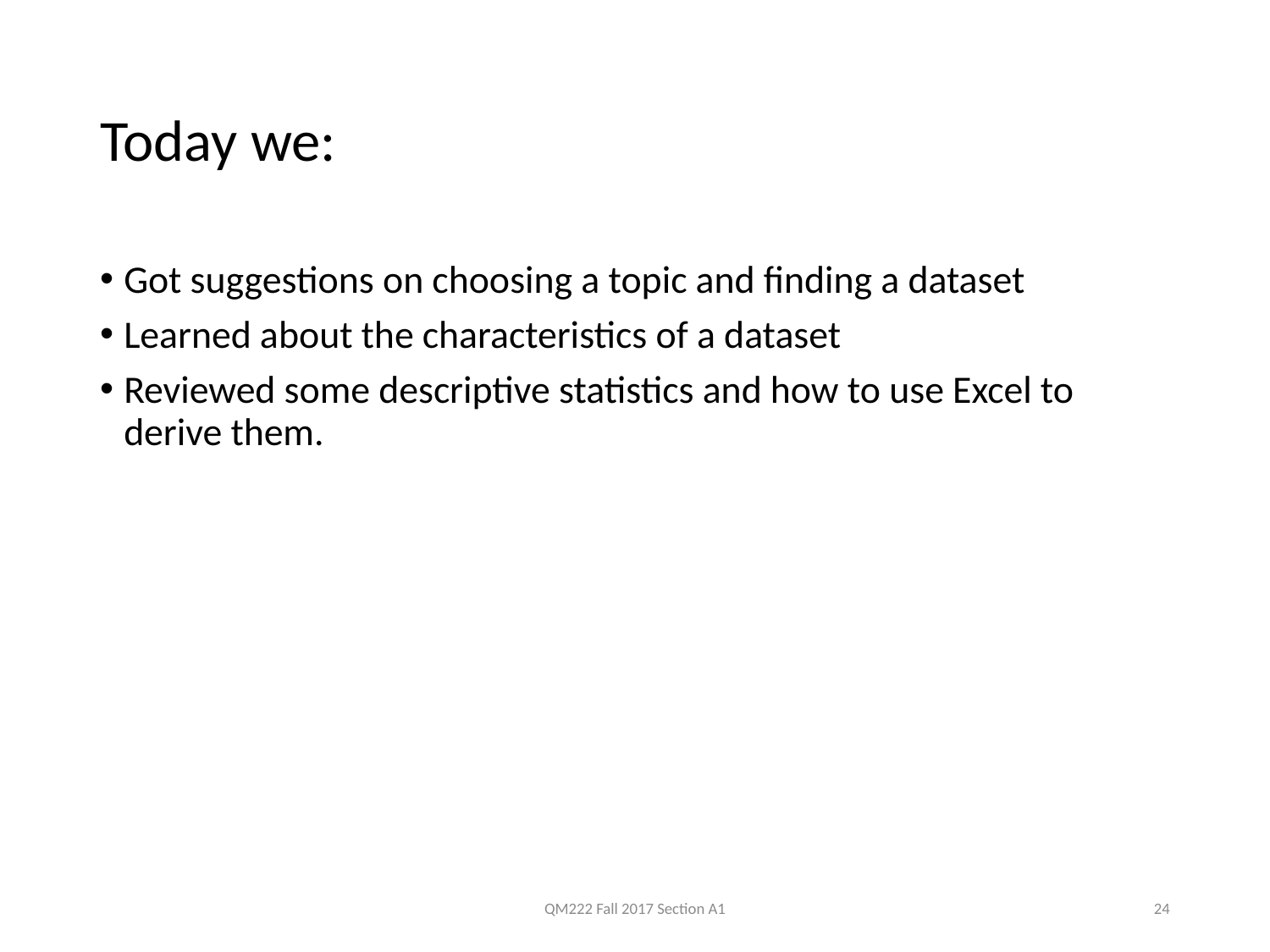

# Today we:
Got suggestions on choosing a topic and finding a dataset
Learned about the characteristics of a dataset
Reviewed some descriptive statistics and how to use Excel to derive them.
QM222 Fall 2017 Section A1
24